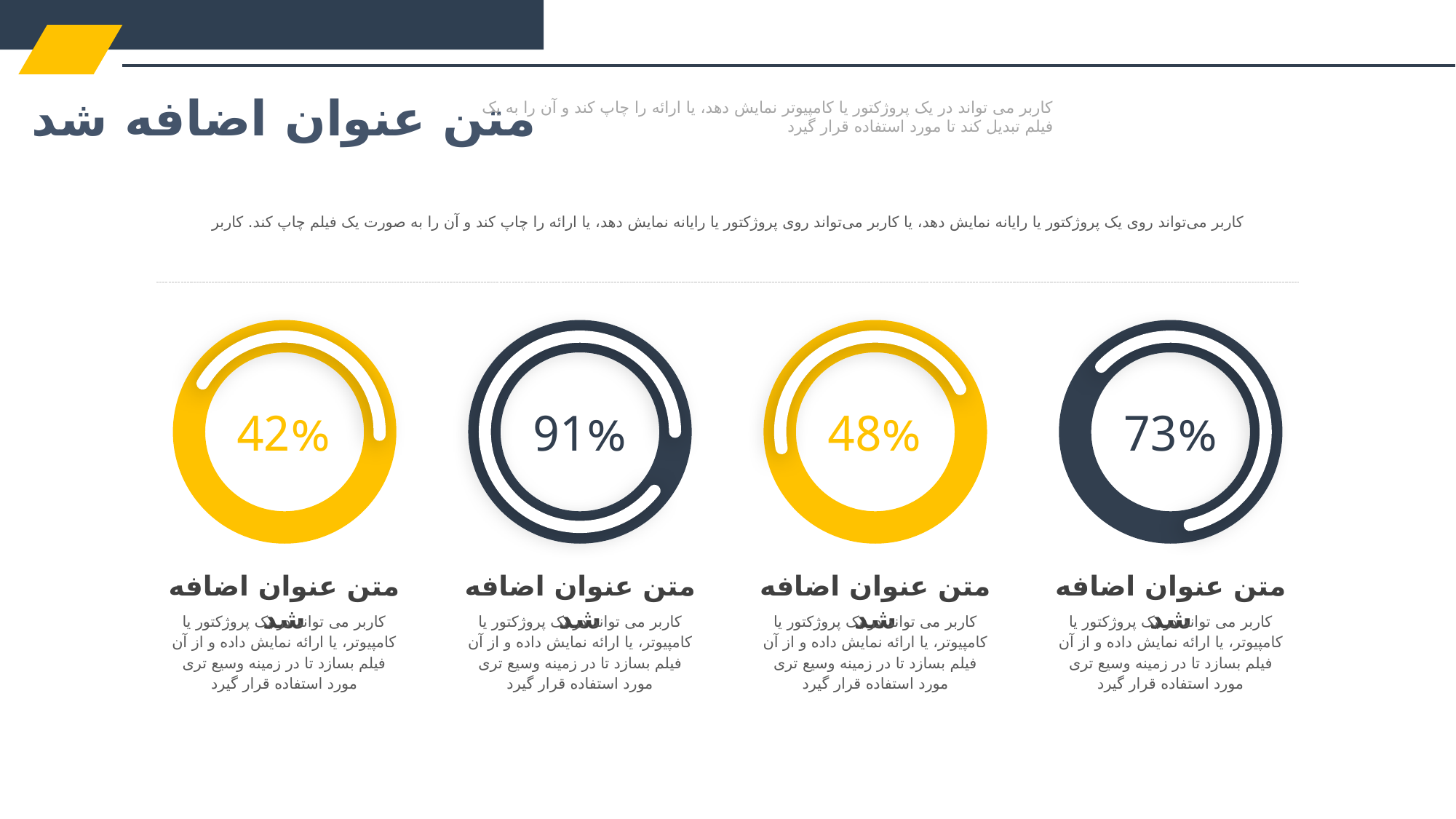

متن عنوان اضافه شد
کاربر می تواند در یک پروژکتور یا کامپیوتر نمایش دهد، یا ارائه را چاپ کند و آن را به یک فیلم تبدیل کند تا مورد استفاده قرار گیرد
کاربر می‌تواند روی یک پروژکتور یا رایانه نمایش دهد، یا کاربر می‌تواند روی پروژکتور یا رایانه نمایش دهد، یا ارائه را چاپ کند و آن را به صورت یک فیلم چاپ کند. کاربر

42%

91%

48%

73%
متن عنوان اضافه شد
کاربر می تواند در یک پروژکتور یا کامپیوتر، یا ارائه نمایش داده و از آن فیلم بسازد تا در زمینه وسیع تری مورد استفاده قرار گیرد
متن عنوان اضافه شد
کاربر می تواند در یک پروژکتور یا کامپیوتر، یا ارائه نمایش داده و از آن فیلم بسازد تا در زمینه وسیع تری مورد استفاده قرار گیرد
متن عنوان اضافه شد
کاربر می تواند در یک پروژکتور یا کامپیوتر، یا ارائه نمایش داده و از آن فیلم بسازد تا در زمینه وسیع تری مورد استفاده قرار گیرد
متن عنوان اضافه شد
کاربر می تواند در یک پروژکتور یا کامپیوتر، یا ارائه نمایش داده و از آن فیلم بسازد تا در زمینه وسیع تری مورد استفاده قرار گیرد